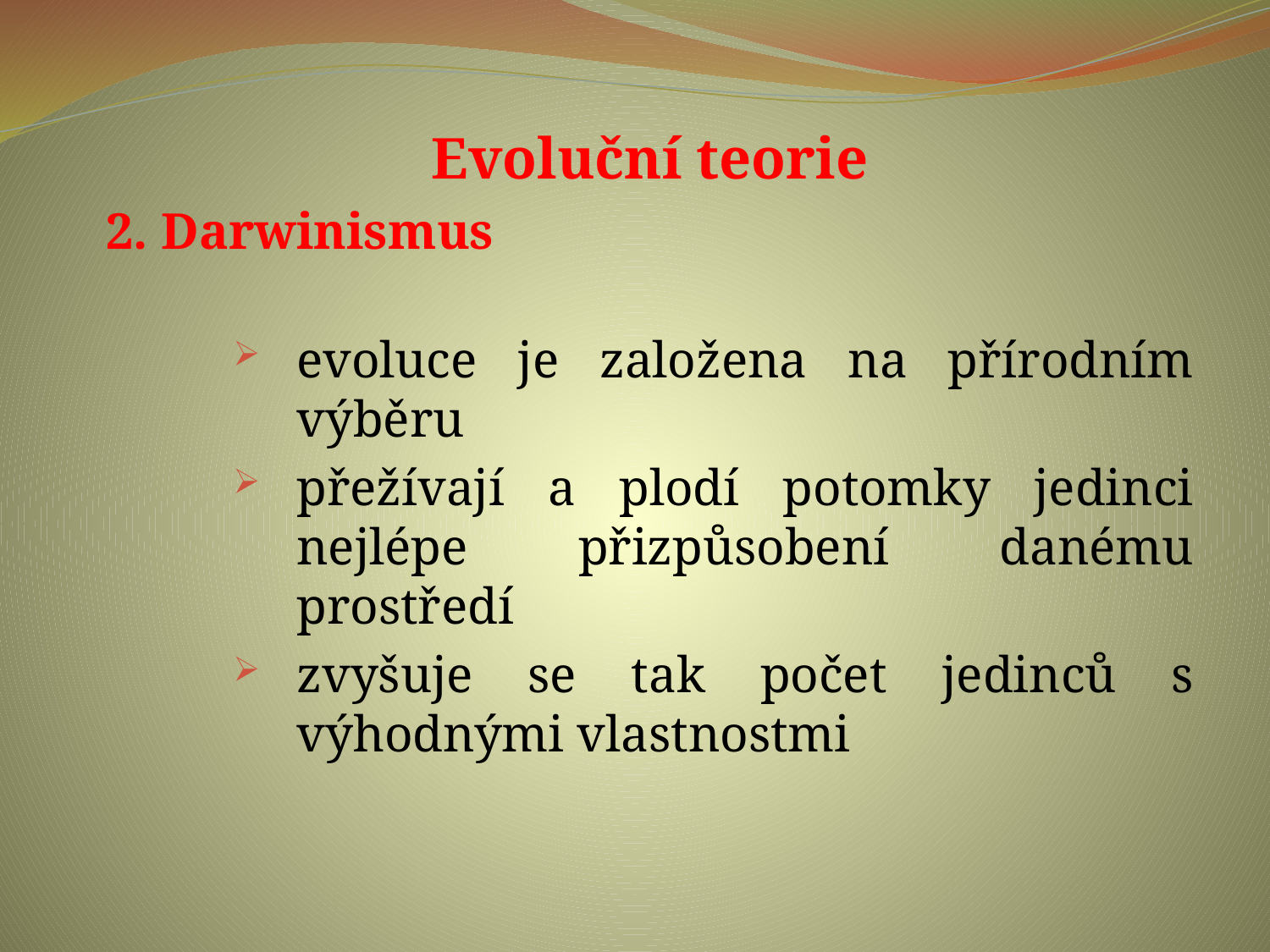

#
Evoluční teorie
2. Darwinismus

evoluce je založena na přírodním výběru
přežívají a plodí potomky jedinci nejlépe přizpůsobení danému prostředí
zvyšuje se tak počet jedinců s výhodnými vlastnostmi